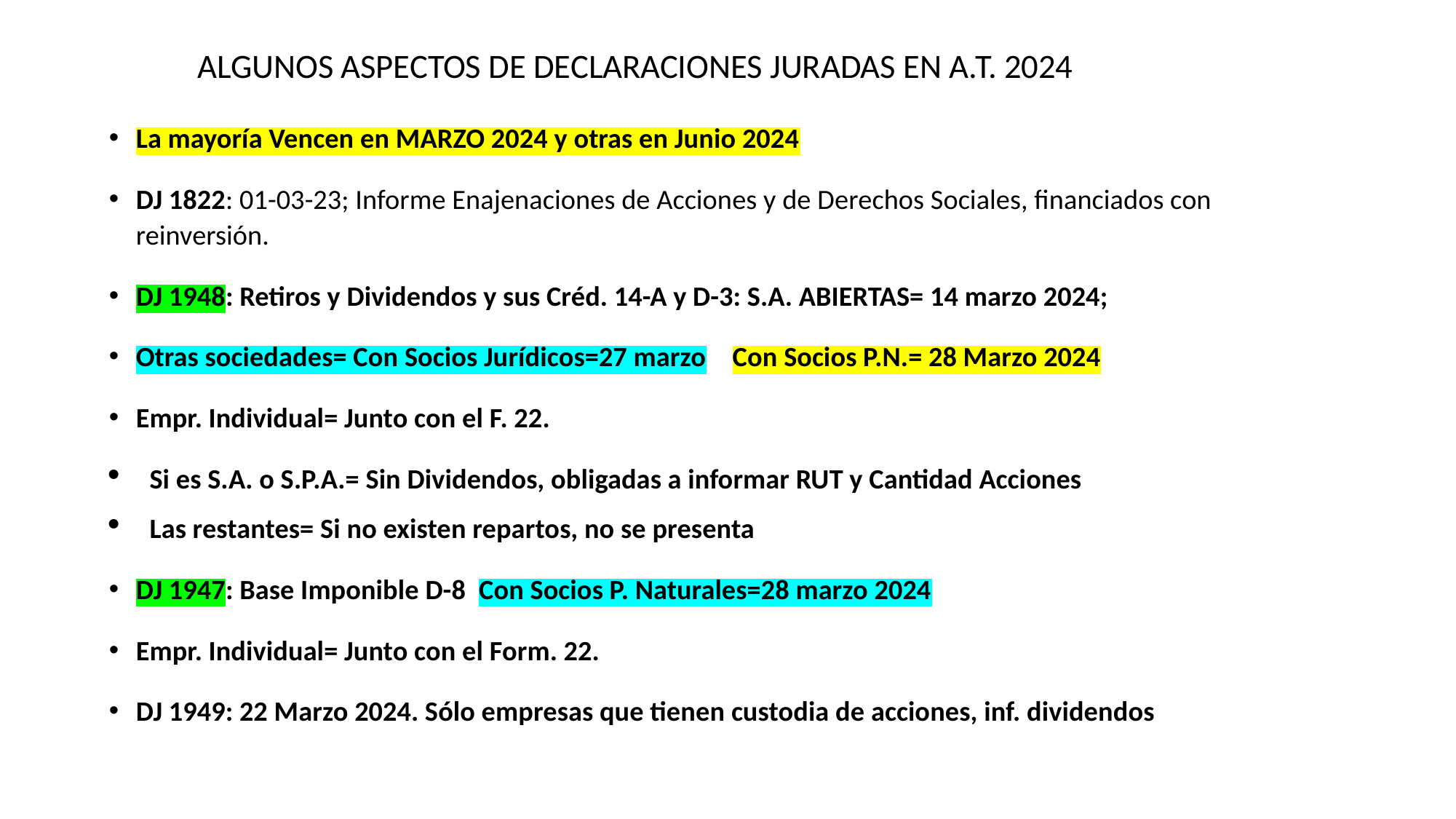

# ALGUNOS ASPECTOS DE DECLARACIONES JURADAS EN A.T. 2024
La mayoría Vencen en MARZO 2024 y otras en Junio 2024
DJ 1822: 01-03-23; Informe Enajenaciones de Acciones y de Derechos Sociales, financiados con reinversión.
DJ 1948: Retiros y Dividendos y sus Créd. 14-A y D-3: S.A. ABIERTAS= 14 marzo 2024;
Otras sociedades= Con Socios Jurídicos=27 marzo    Con Socios P.N.= 28 Marzo 2024
Empr. Individual= Junto con el F. 22.
Si es S.A. o S.P.A.= Sin Dividendos, obligadas a informar RUT y Cantidad Acciones
Las restantes= Si no existen repartos, no se presenta
DJ 1947: Base Imponible D-8  Con Socios P. Naturales=28 marzo 2024
Empr. Individual= Junto con el Form. 22.
DJ 1949: 22 Marzo 2024. Sólo empresas que tienen custodia de acciones, inf. dividendos